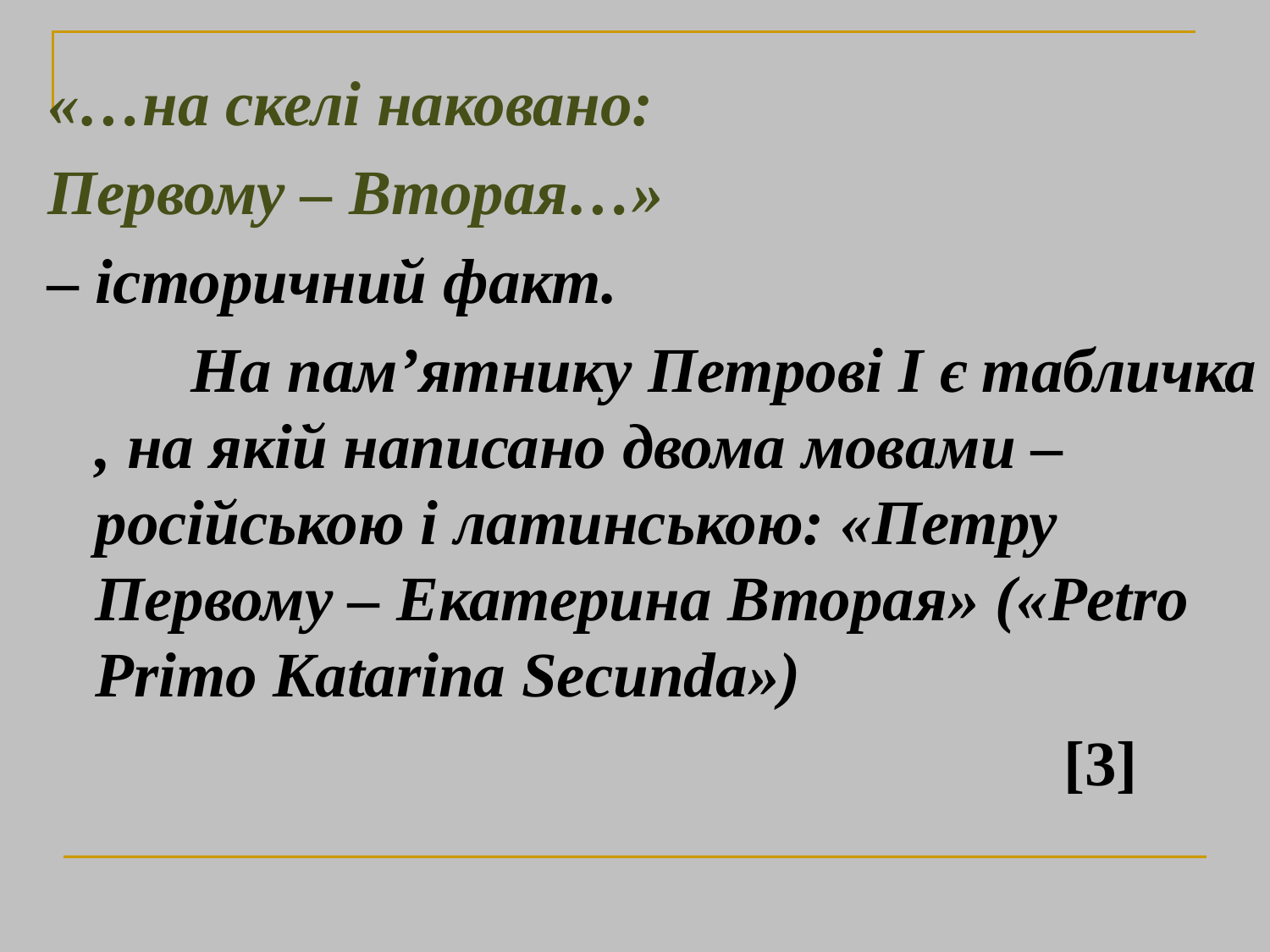

«…на скелі наковано:
Первому – Вторая…»
– історичний факт.
         На пам’ятнику Петрові І є табличка , на якій написано двома мовами – російською і латинською: «Петру Первому – Екатерина Вторая» («Petro Primo Katarina Secunda»)
                                                                [3]